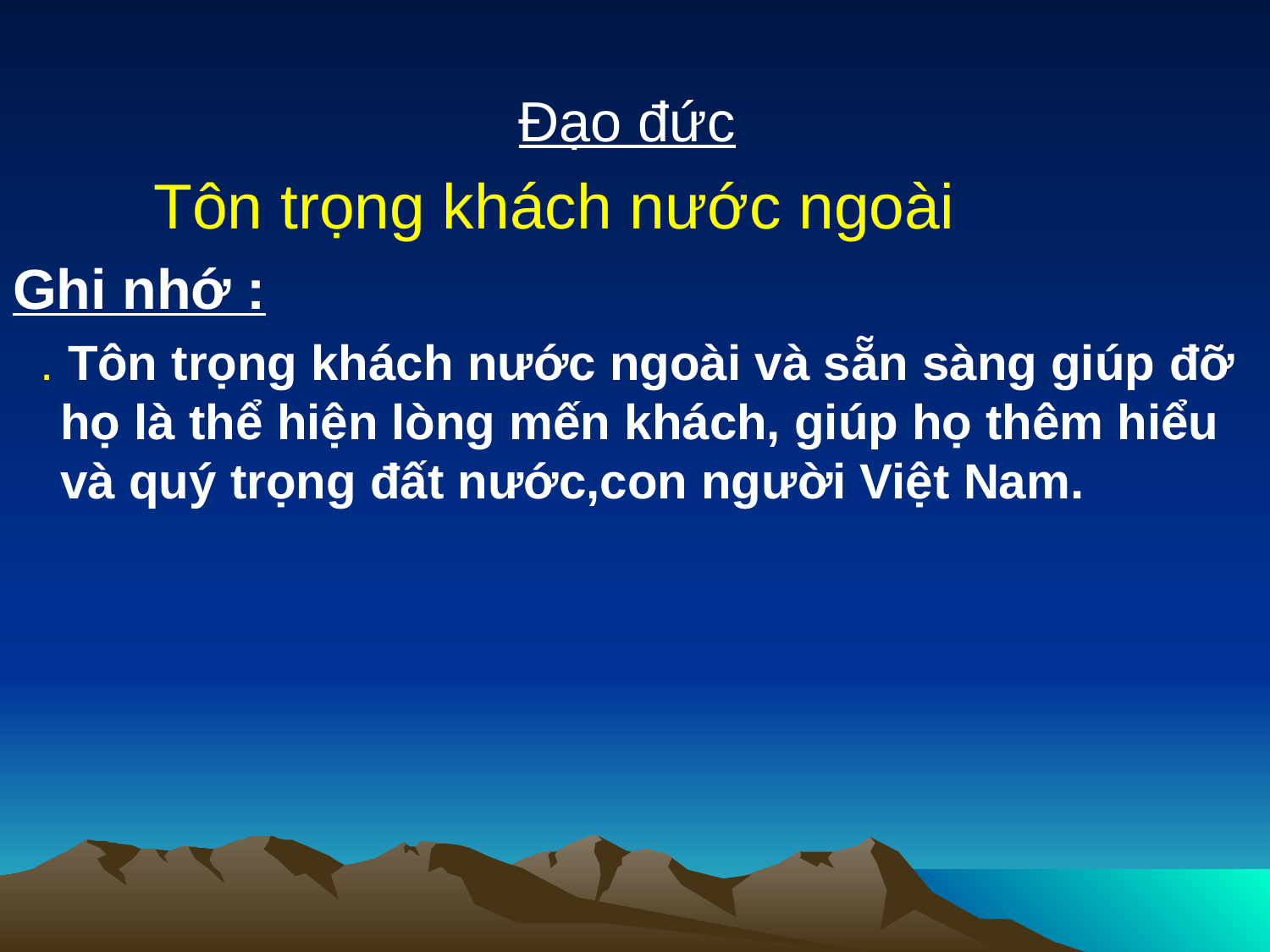

Đạo đức
         Tôn trọng khách nước ngoài
Ghi nhớ :
  . Tôn trọng khách nước ngoài và sẵn sàng giúp đỡ họ là thể hiện lòng mến khách, giúp họ thêm hiểu và quý trọng đất nước,con người Việt Nam.